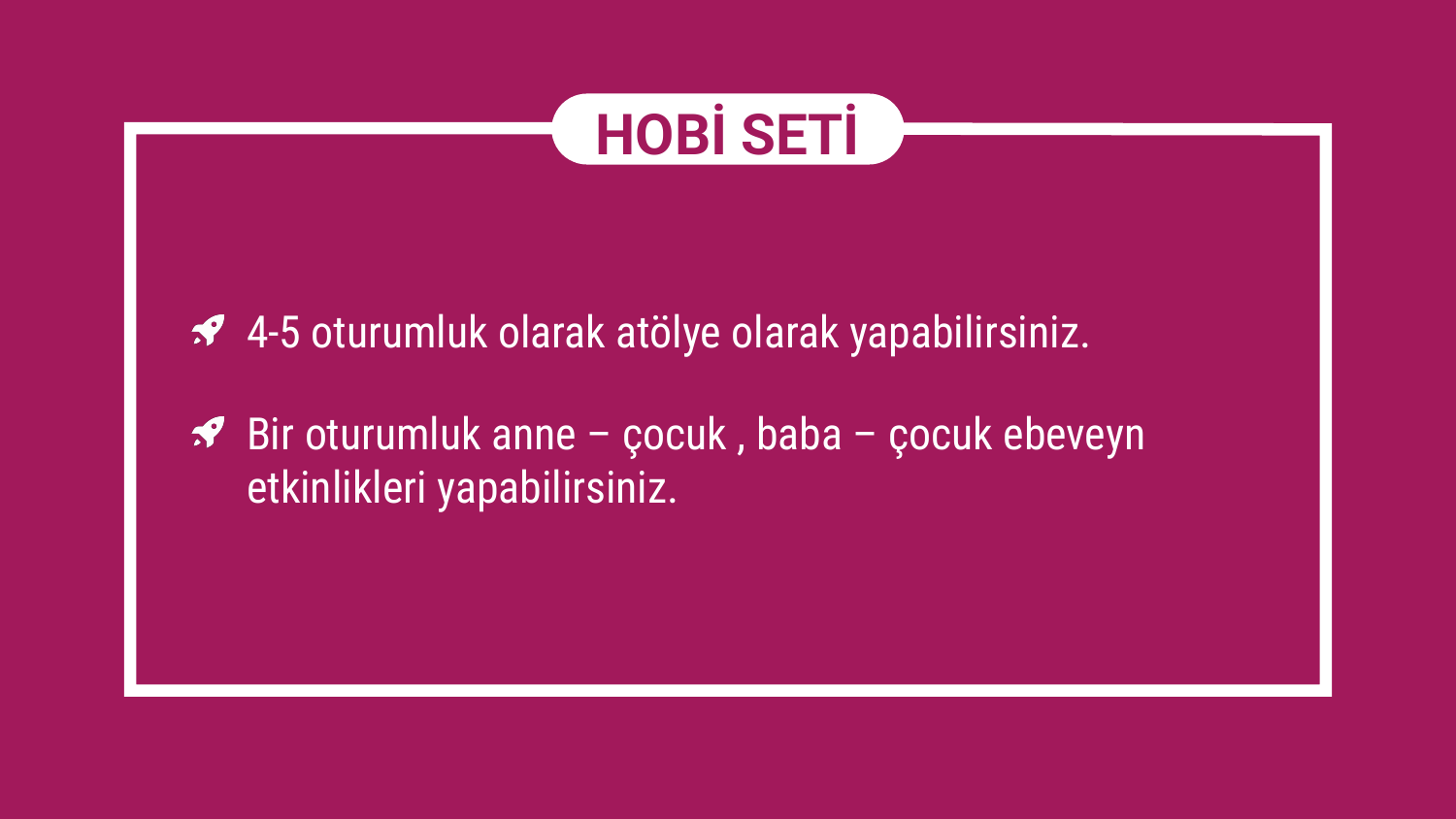

HOBİ SETİ
4-5 oturumluk olarak atölye olarak yapabilirsiniz.
Bir oturumluk anne – çocuk , baba – çocuk ebeveyn etkinlikleri yapabilirsiniz.